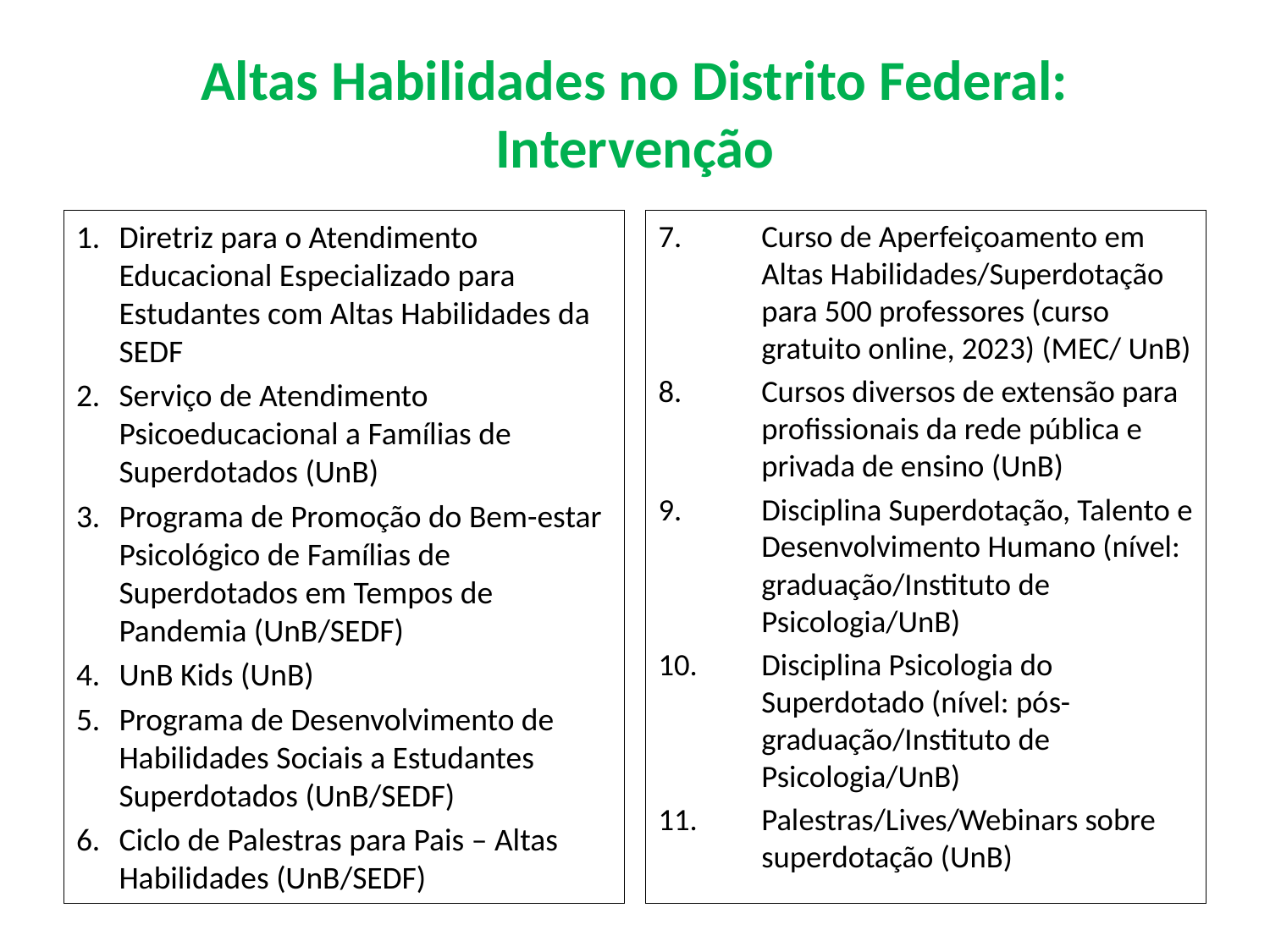

# Altas Habilidades no Distrito Federal: Intervenção
Diretriz para o Atendimento Educacional Especializado para Estudantes com Altas Habilidades da SEDF
Serviço de Atendimento Psicoeducacional a Famílias de Superdotados (UnB)
Programa de Promoção do Bem-estar Psicológico de Famílias de Superdotados em Tempos de Pandemia (UnB/SEDF)
UnB Kids (UnB)
Programa de Desenvolvimento de Habilidades Sociais a Estudantes Superdotados (UnB/SEDF)
Ciclo de Palestras para Pais – Altas Habilidades (UnB/SEDF)

Curso de Aperfeiçoamento em Altas Habilidades/Superdotação para 500 professores (curso gratuito online, 2023) (MEC/ UnB)
Cursos diversos de extensão para profissionais da rede pública e privada de ensino (UnB)
Disciplina Superdotação, Talento e Desenvolvimento Humano (nível: graduação/Instituto de Psicologia/UnB)
Disciplina Psicologia do Superdotado (nível: pós-graduação/Instituto de Psicologia/UnB)
Palestras/Lives/Webinars sobre superdotação (UnB)